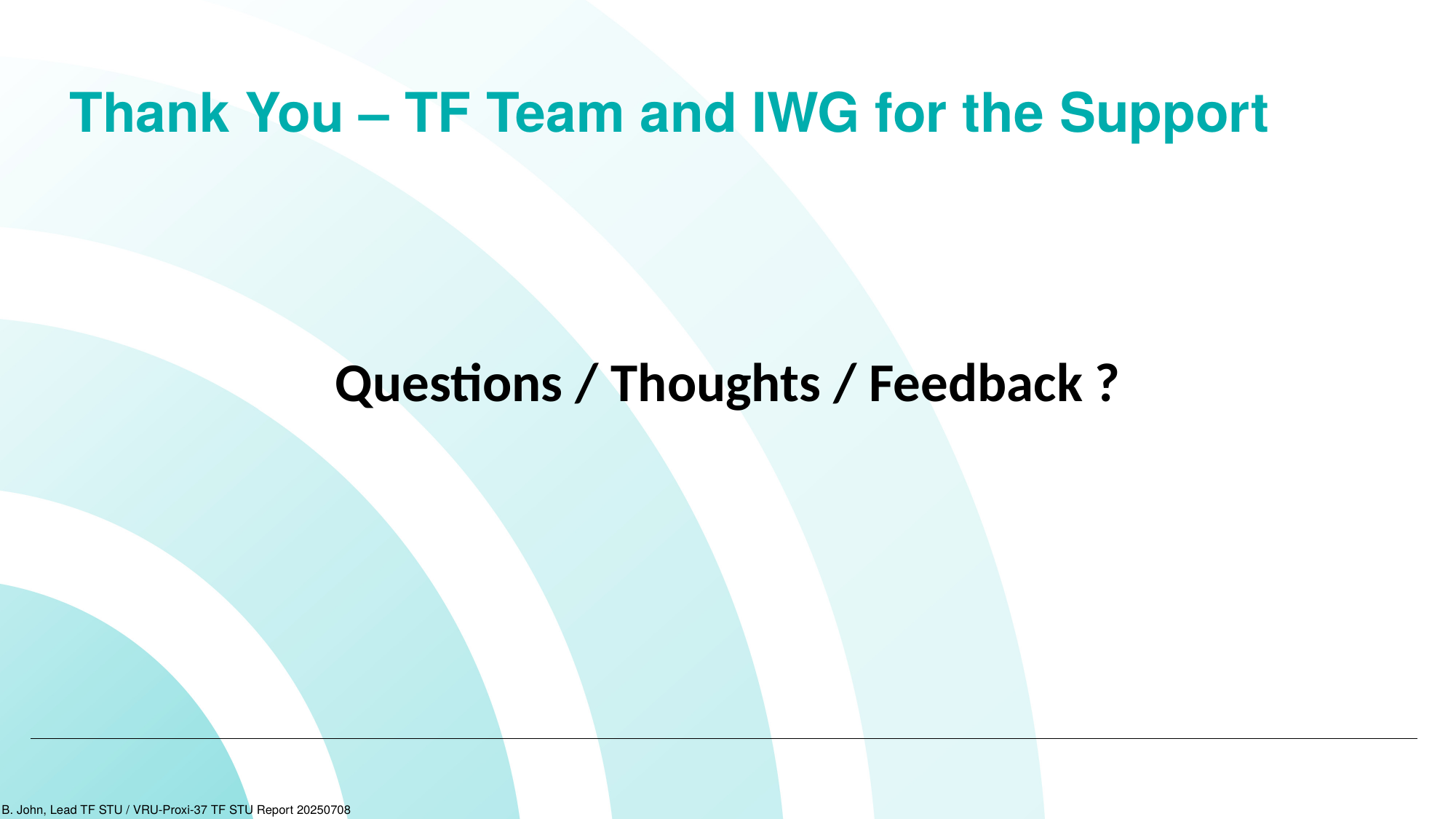

# Thank You – TF Team and IWG for the Support

Questions / Thoughts / Feedback ?